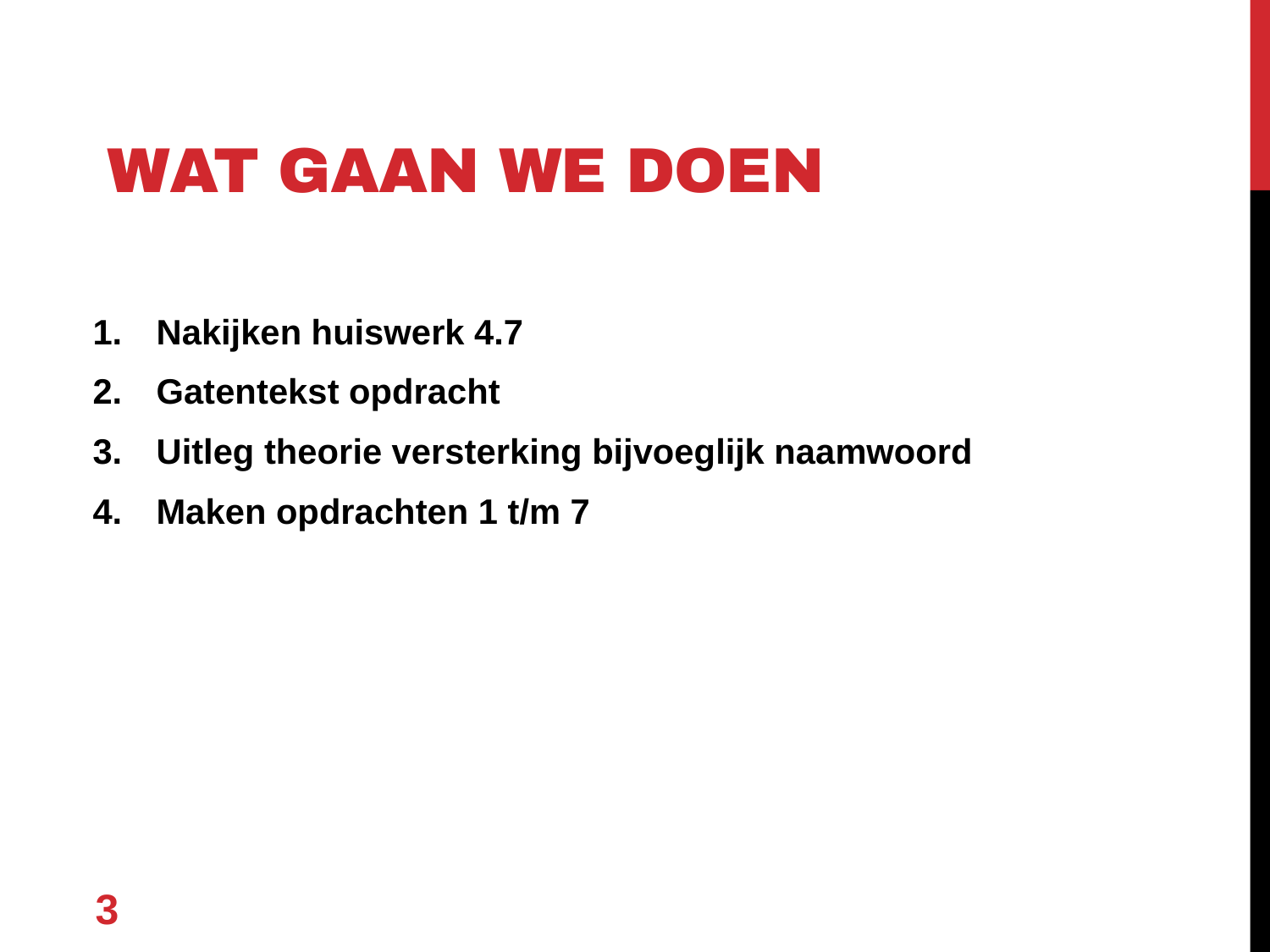

# Wat gaan we doen

Nakijken huiswerk 4.7
Gatentekst opdracht
Uitleg theorie versterking bijvoeglijk naamwoord
Maken opdrachten 1 t/m 7
3